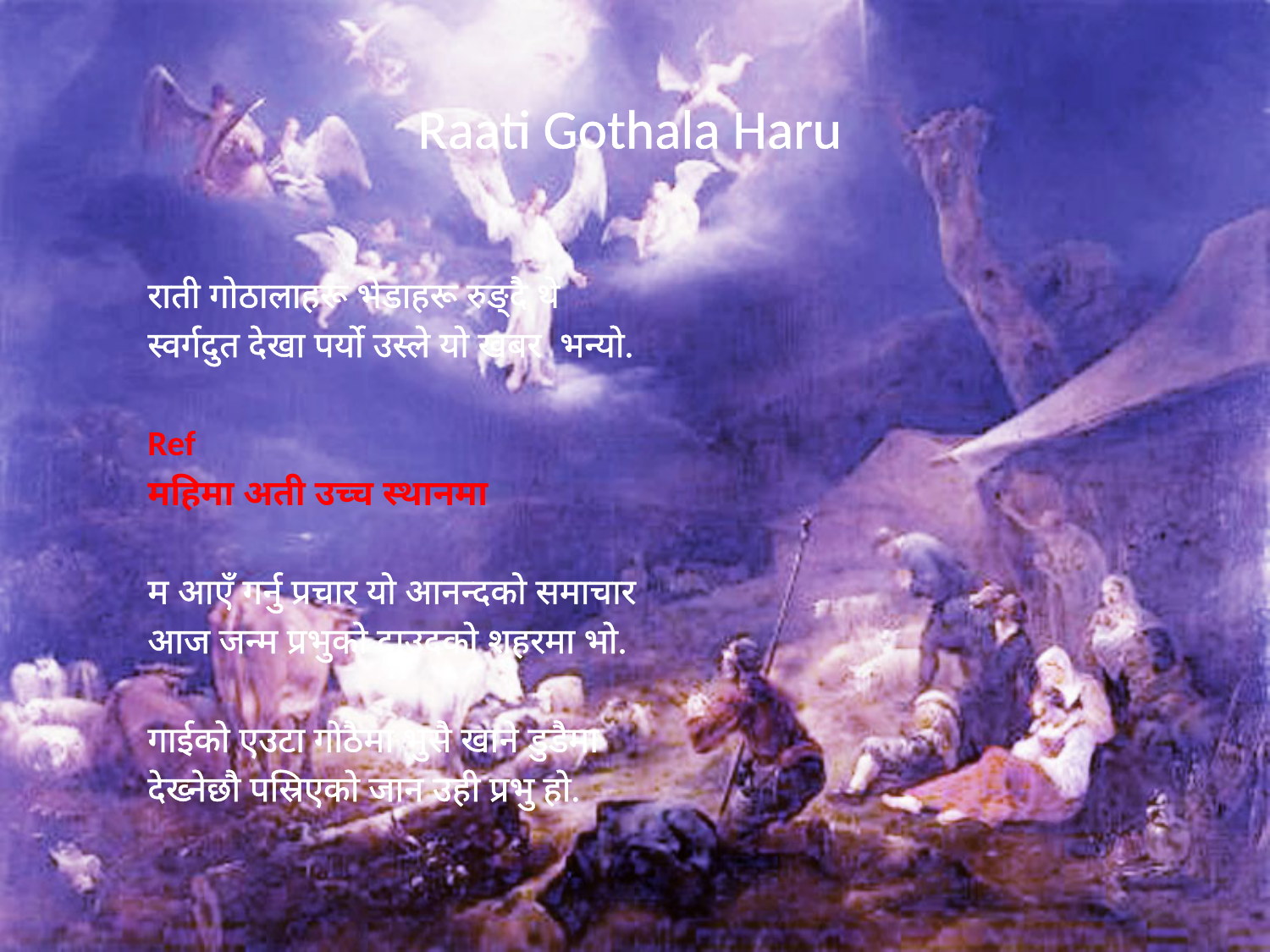

# Raati Gothala Haru
राती गोठालाहरू भेडाहरू रुङ्दै थे
स्वर्गदुत देखा पर्यो उस्ले यो खबर  भन्यो.

Ref
महिमा अती उच्च स्थानमा

म आएँ गर्नु प्रचार यो आनन्दको समाचार
आज जन्म प्रभुको दाउदको शहरमा भो.

गाईको एउटा गोठैमा भुसै खाने डुडैमा
देख्नेछौ पस्रिएको जान उही प्रभु हो.